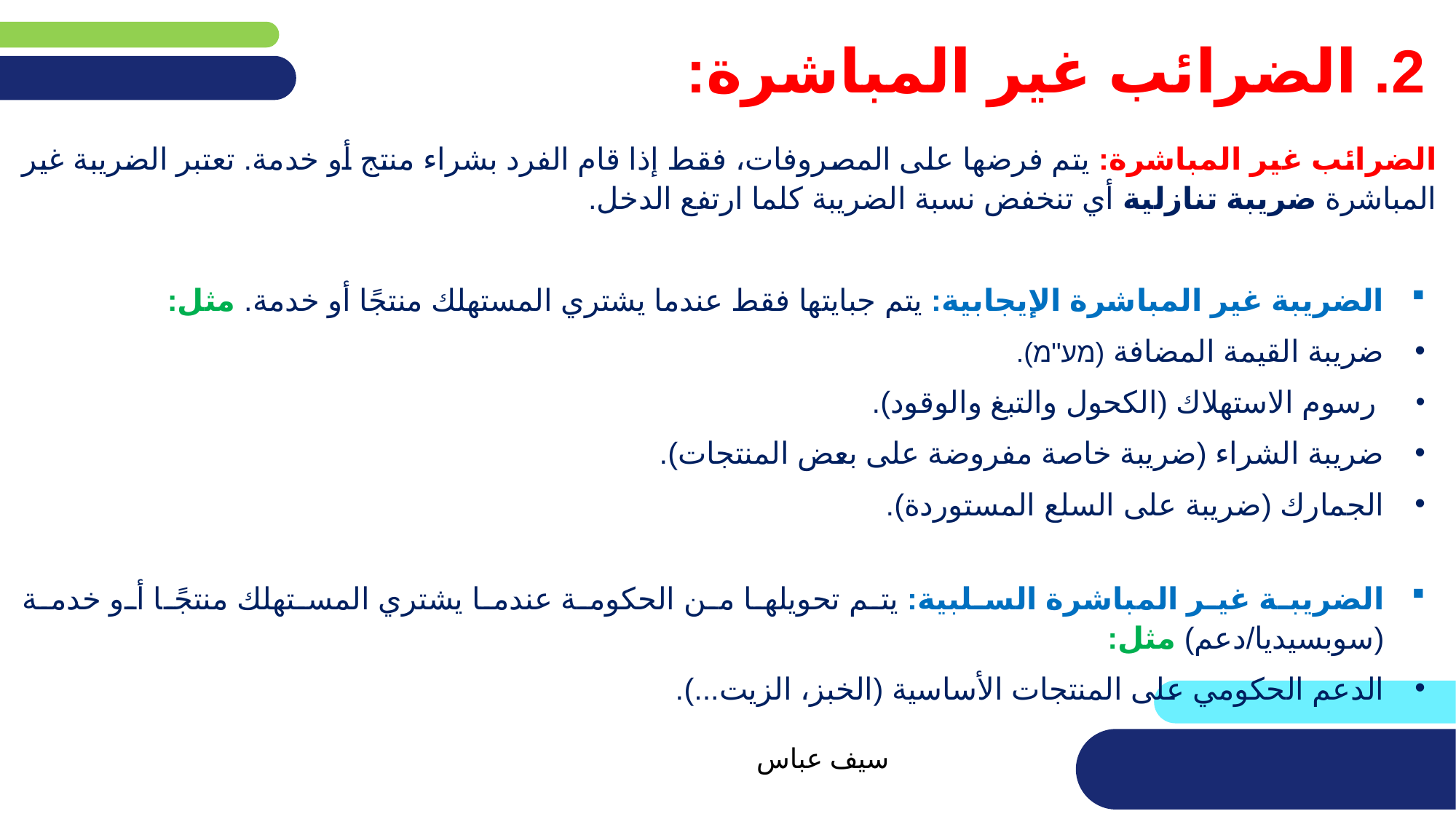

# 2. الضرائب غير المباشرة:
الضرائب غير المباشرة: يتم فرضها على المصروفات، فقط إذا قام الفرد بشراء منتج أو خدمة. تعتبر الضريبة غير المباشرة ضريبة تنازلية أي تنخفض نسبة الضريبة كلما ارتفع الدخل.

الضريبة غير المباشرة الإيجابية: يتم جبايتها فقط عندما يشتري المستهلك منتجًا أو خدمة. مثل:
ضريبة القيمة المضافة (מע"מ).
 رسوم الاستهلاك (الكحول والتبغ والوقود).
ضريبة الشراء (ضريبة خاصة مفروضة على بعض المنتجات).
الجمارك (ضريبة على السلع المستوردة).

الضريبة غير المباشرة السلبية: يتم تحويلها من الحكومة عندما يشتري المستهلك منتجًا أو خدمة (سوبسيديا/دعم) مثل:
الدعم الحكومي على المنتجات الأساسية (الخبز، الزيت...).

سيف عباس